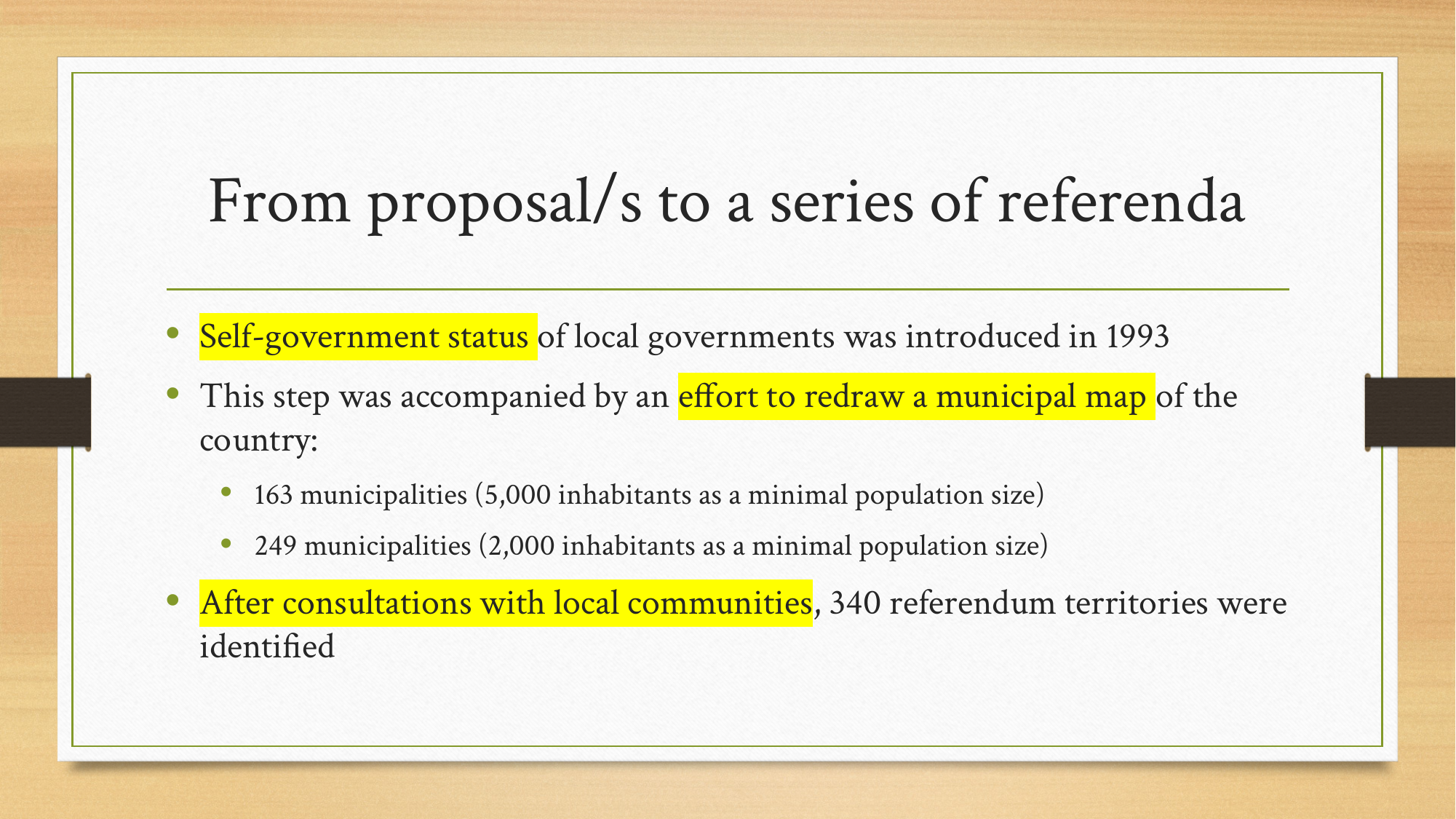

# From proposal/s to a series of referenda
Self-government status of local governments was introduced in 1993
This step was accompanied by an effort to redraw a municipal map of the country:
163 municipalities (5,000 inhabitants as a minimal population size)
249 municipalities (2,000 inhabitants as a minimal population size)
After consultations with local communities, 340 referendum territories were identified